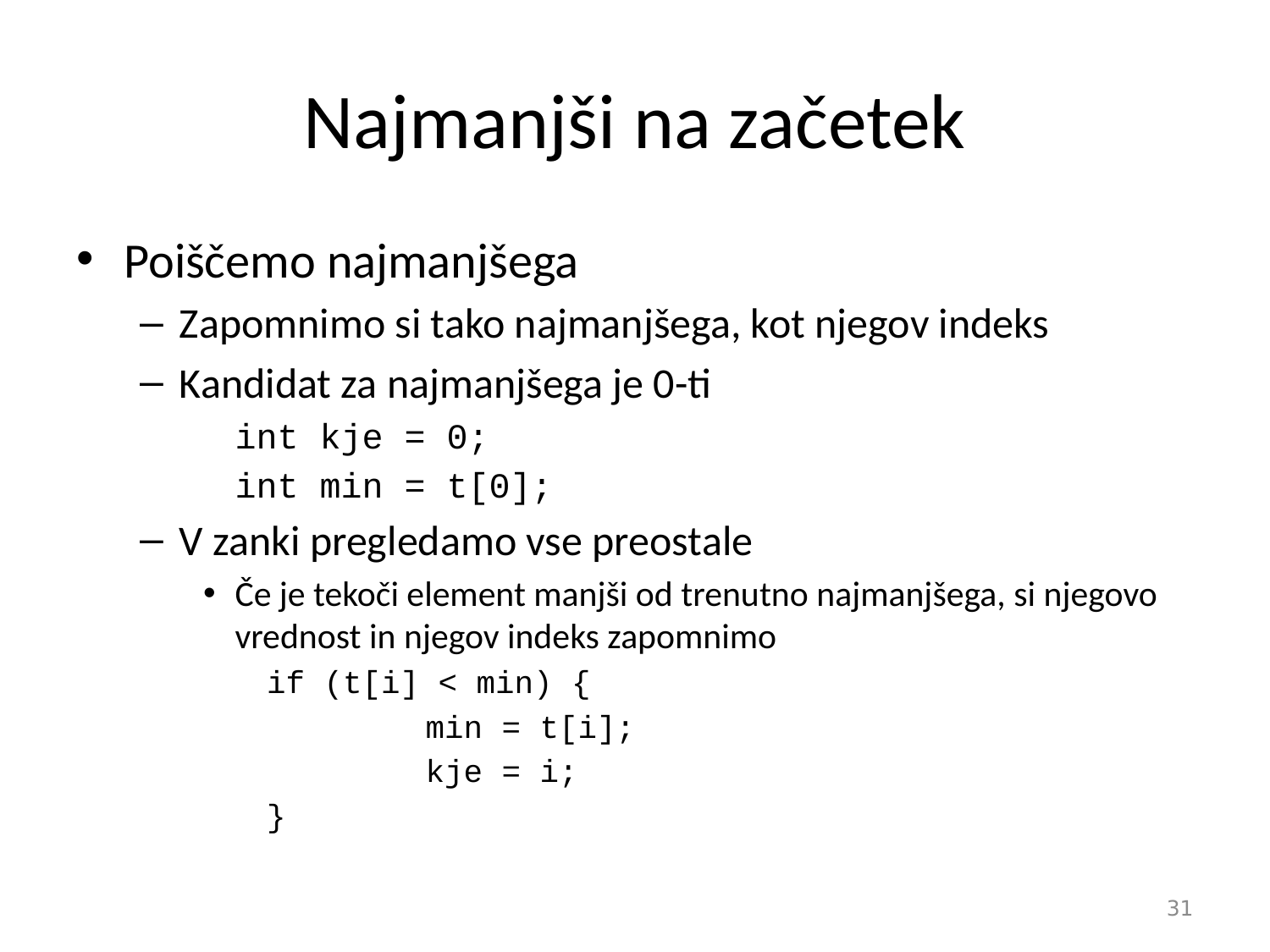

# Najmanjši na začetek
Poiščemo najmanjšega
Zapomnimo si tako najmanjšega, kot njegov indeks
Kandidat za najmanjšega je 0-ti
	int kje = 0;
	int min = t[0];
V zanki pregledamo vse preostale
Če je tekoči element manjši od trenutno najmanjšega, si njegovo vrednost in njegov indeks zapomnimo
if (t[i] < min) {
		min = t[i];
		kje = i;
}

31